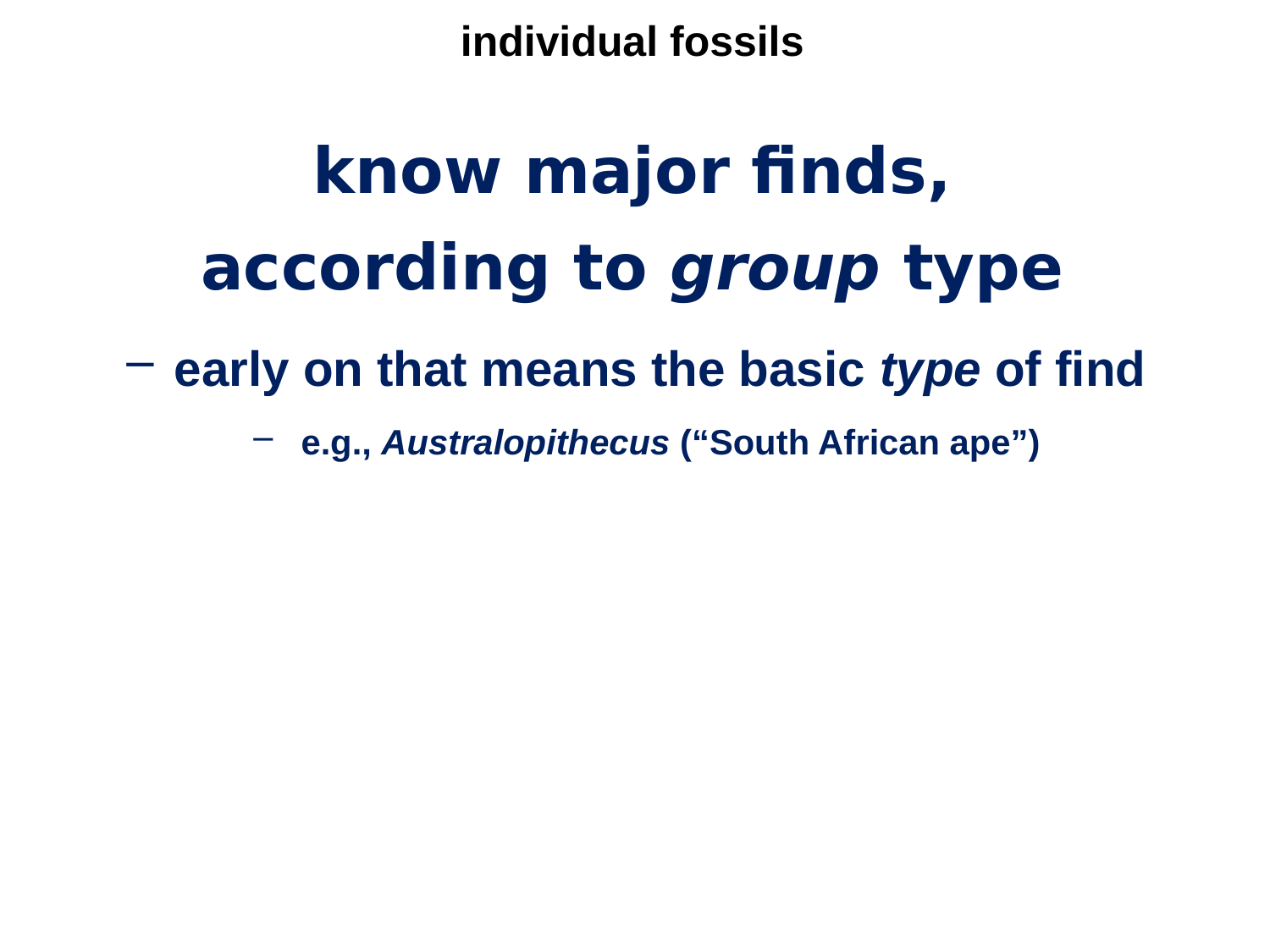

individual fossils
know major finds,
according to group type
early on that means the basic type of find
e.g., Australopithecus (“South African ape”)